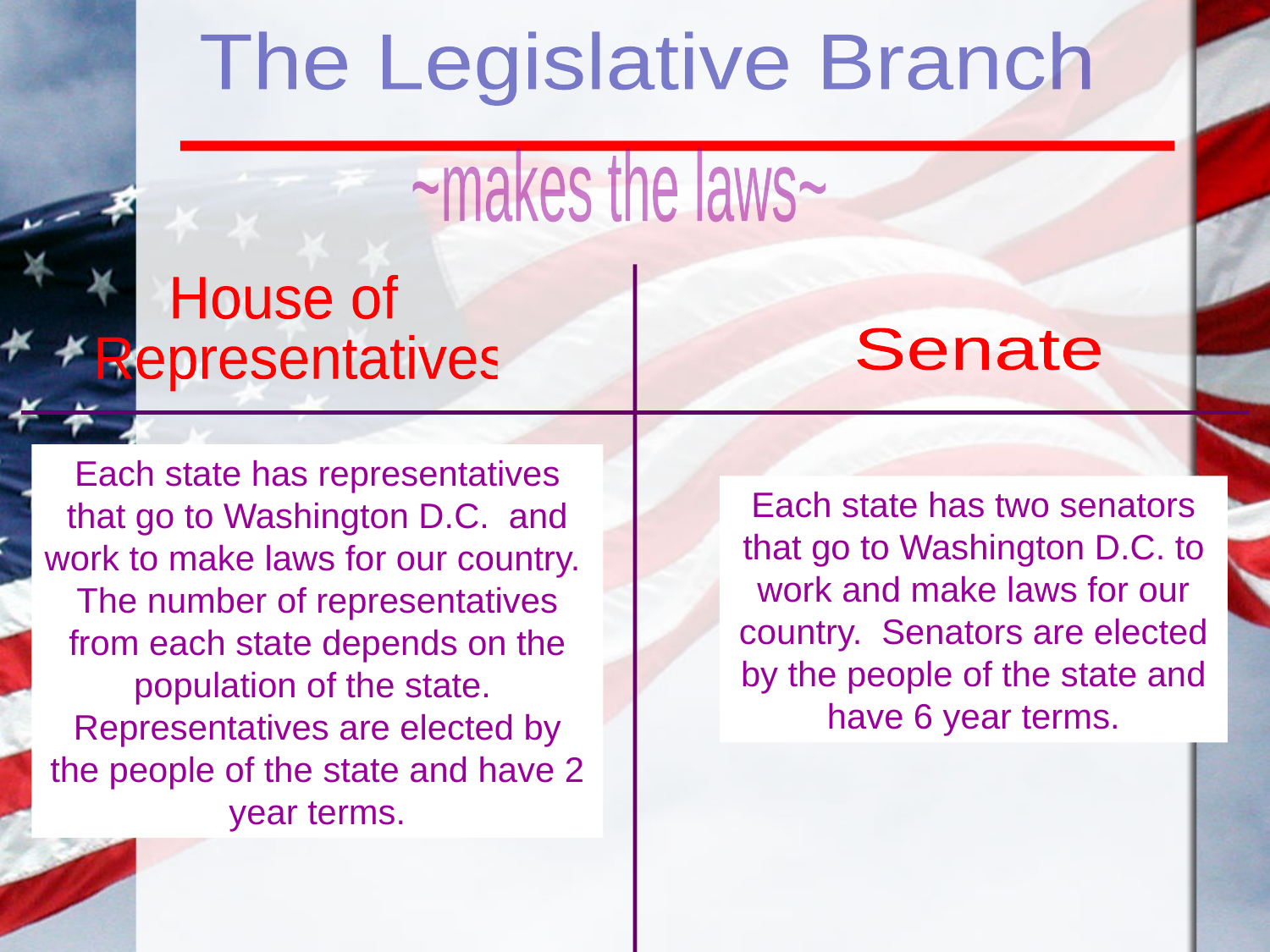

The Legislative Branch
~makes the laws~

House of
 Representatives
Senate

Each state has representatives that go to Washington D.C.  and work to make laws for our country.  The number of representatives from each state depends on the population of the state.  Representatives are elected by the people of the state and have 2 year terms.
Each state has two senators that go to Washington D.C. to work and make laws for our country.  Senators are elected by the people of the state and have 6 year terms.